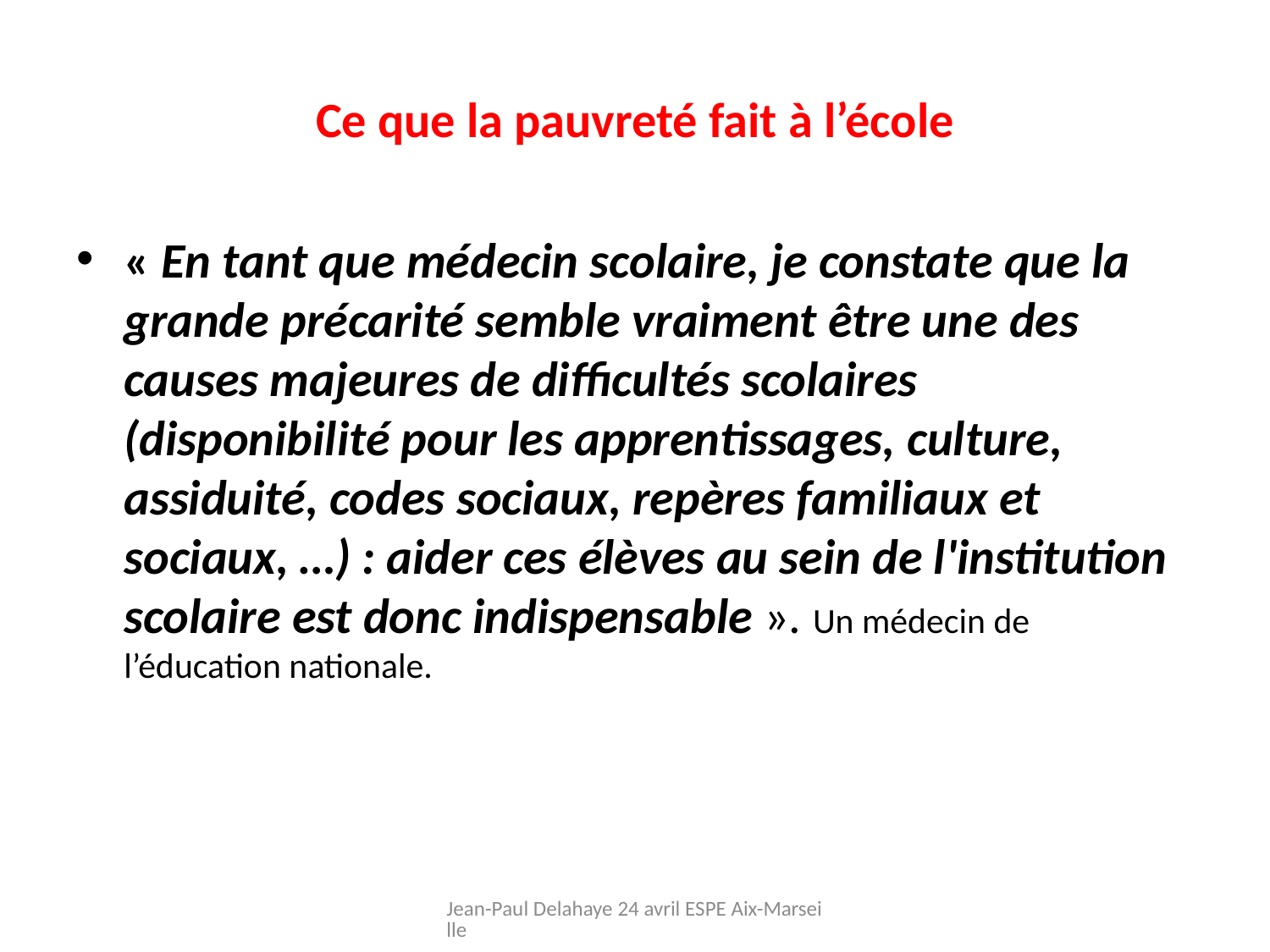

# Ce que la pauvreté fait à l’école
« En tant que médecin scolaire, je constate que la grande précarité semble vraiment être une des causes majeures de difficultés scolaires (disponibilité pour les apprentissages, culture, assiduité, codes sociaux, repères familiaux et sociaux, …) : aider ces élèves au sein de l'institution scolaire est donc indispensable ». Un médecin de l’éducation nationale.

Jean-Paul Delahaye 24 avril ESPE Aix-Marseille